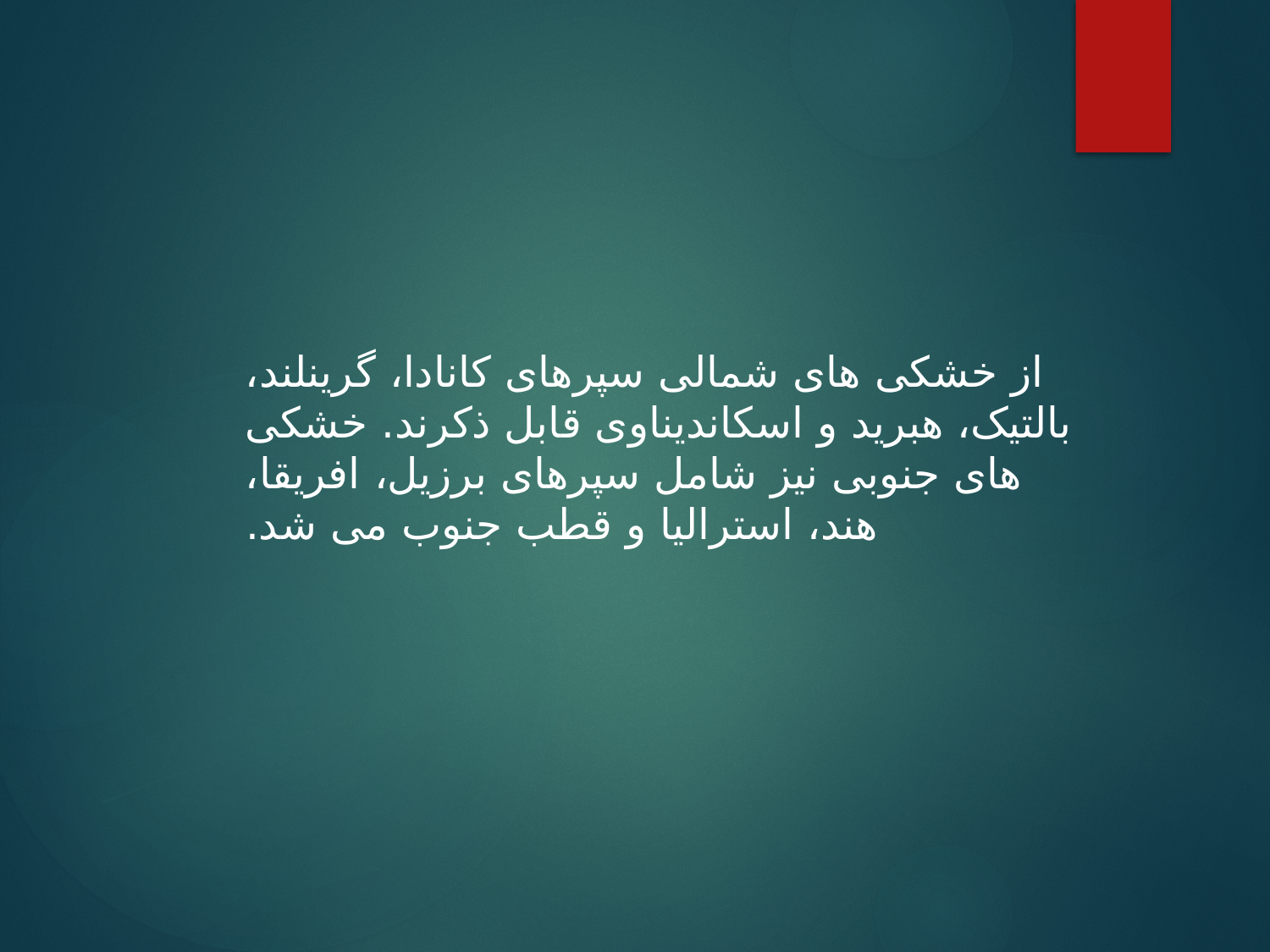

از خشکی های شمالی سپرهای کانادا، گرینلند، بالتیک، هبرید و اسکاندیناوی قابل ذکرند. خشکی های جنوبی نیز شامل سپرهای برزیل، افریقا، هند، استرالیا و قطب جنوب می شد.